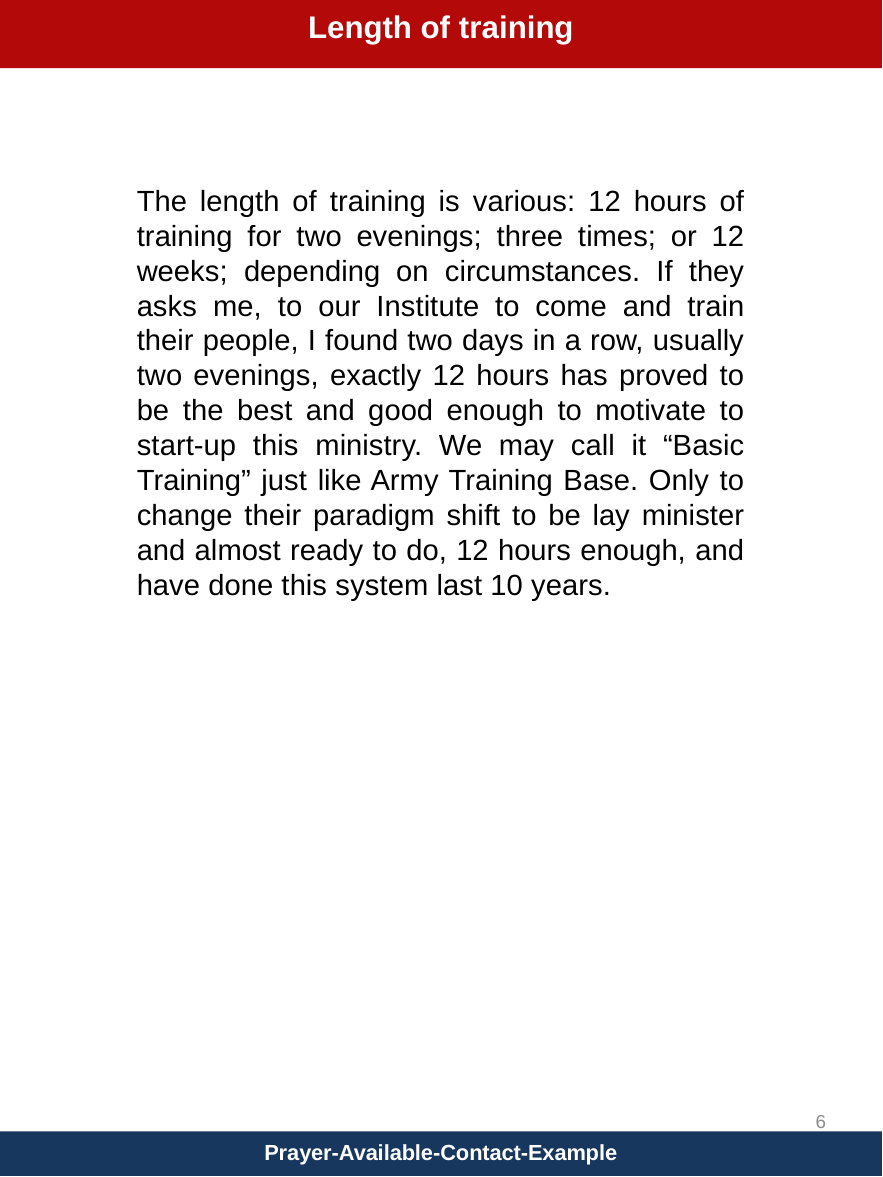

Length of training
The length of training is various: 12 hours of training for two evenings; three times; or 12 weeks; depending on circumstances. If they asks me, to our Institute to come and train their people, I found two days in a row, usually two evenings, exactly 12 hours has proved to be the best and good enough to motivate to start-up this ministry. We may call it “Basic Training” just like Army Training Base. Only to change their paradigm shift to be lay minister and almost ready to do, 12 hours enough, and have done this system last 10 years.
6
Prayer-Available-Contact-Example